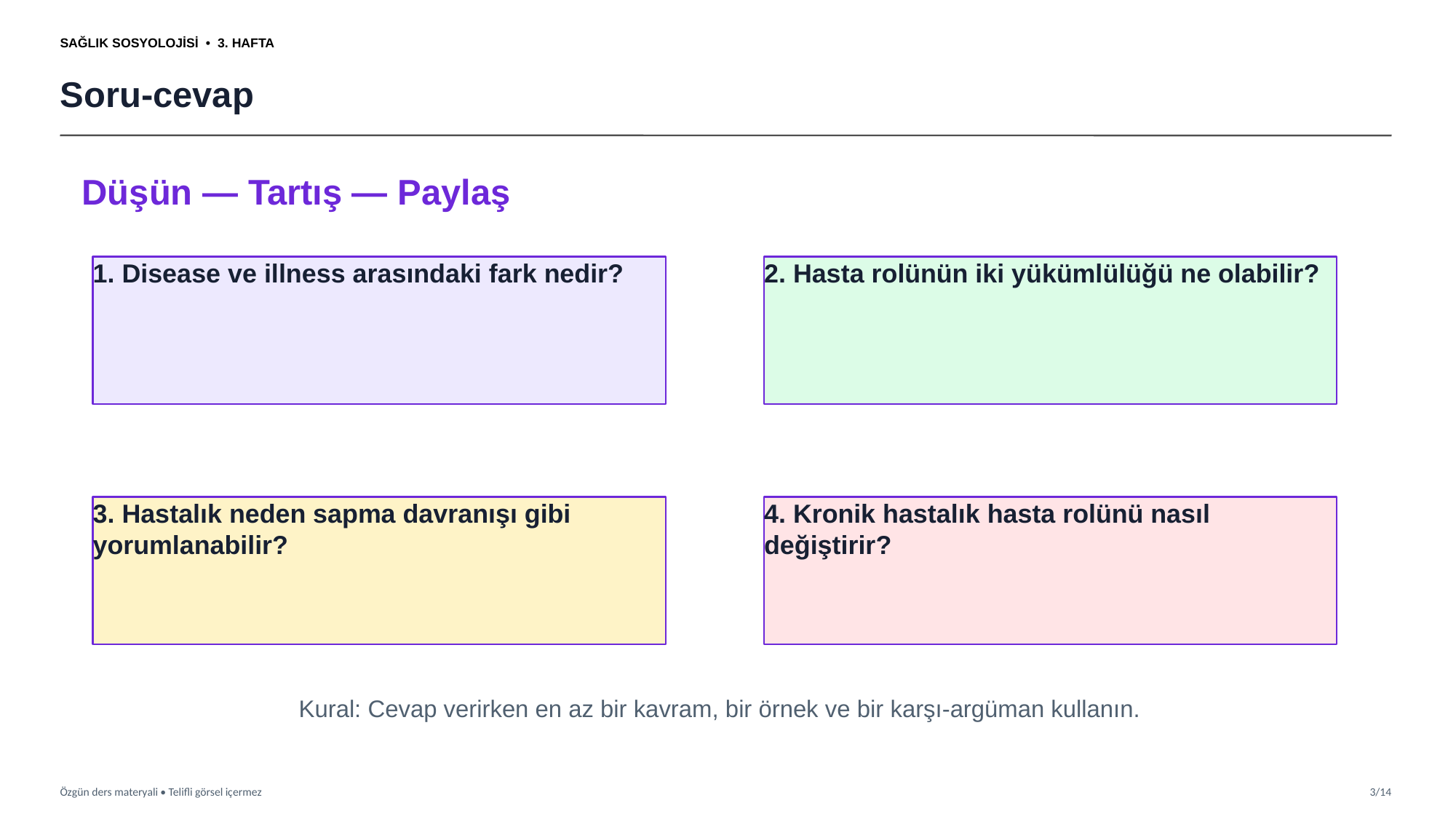

SAĞLIK SOSYOLOJİSİ  •  3. HAFTA
Soru-cevap

Düşün — Tartış — Paylaş
1. Disease ve illness arasındaki fark nedir?
2. Hasta rolünün iki yükümlülüğü ne olabilir?
3. Hastalık neden sapma davranışı gibi yorumlanabilir?
4. Kronik hastalık hasta rolünü nasıl değiştirir?
Kural: Cevap verirken en az bir kavram, bir örnek ve bir karşı-argüman kullanın.
Özgün ders materyali • Telifli görsel içermez
3/14